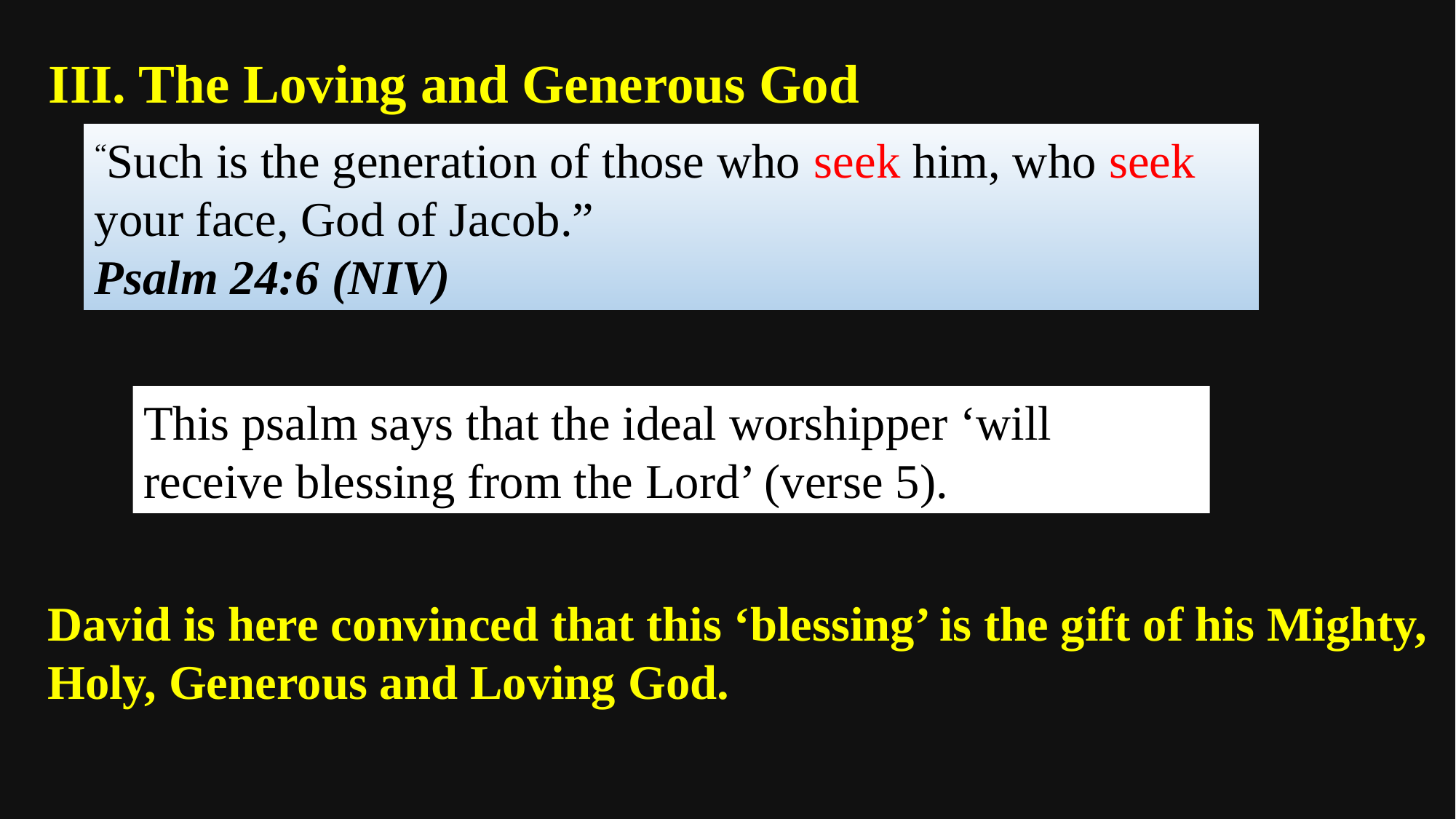

III. The Loving and Generous God
“Such is the generation of those who seek him, who seek your face, God of Jacob.”
Psalm 24:6 (NIV)
This psalm says that the ideal worshipper ‘will receive blessing from the Lord’ (verse 5).
David is here convinced that this ‘blessing’ is the gift of his Mighty,
Holy, Generous and Loving God.